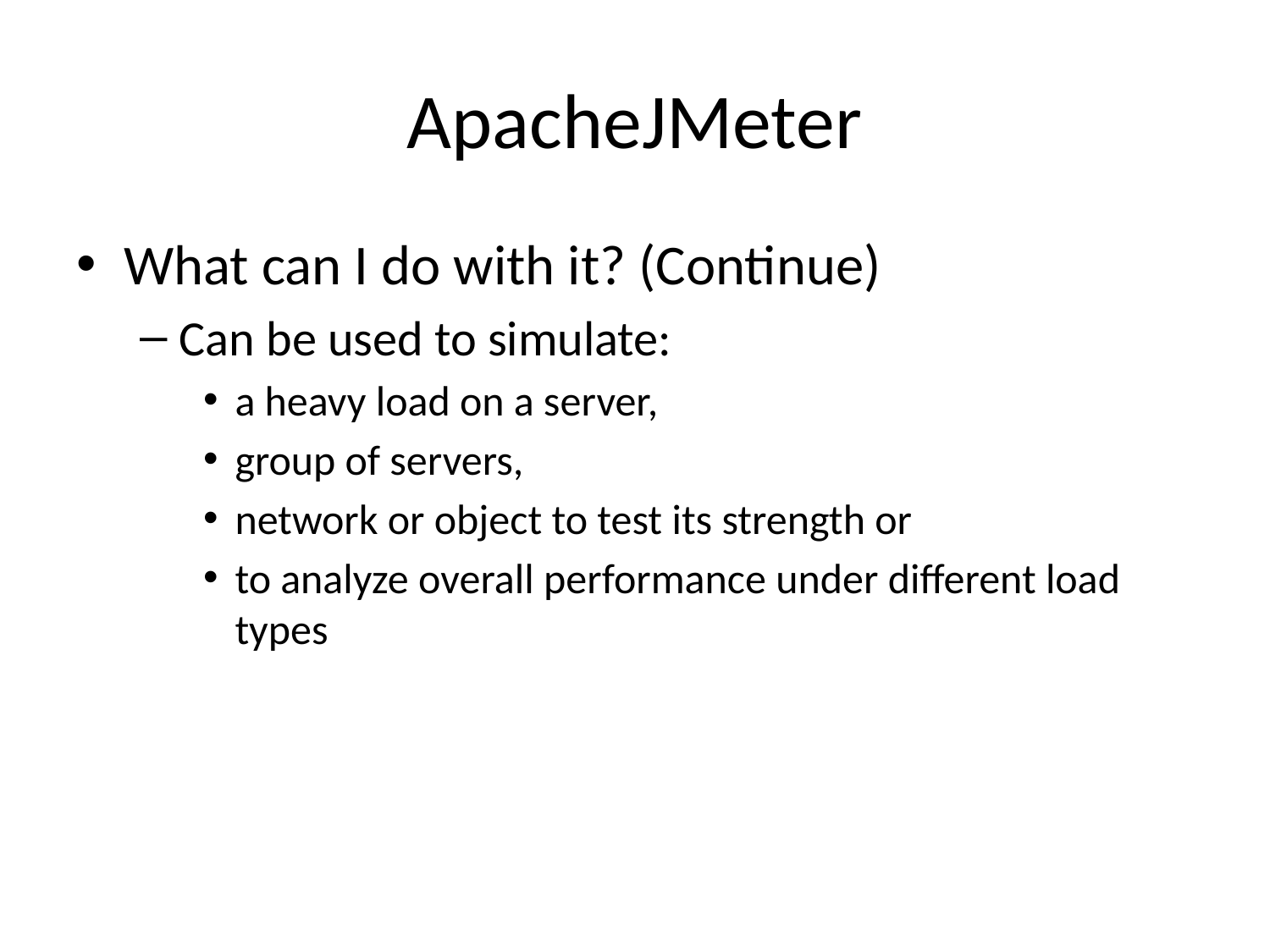

# ApacheJMeter
What can I do with it? (Continue)
Can be used to simulate:
a heavy load on a server,
group of servers,
network or object to test its strength or
to analyze overall performance under different load types